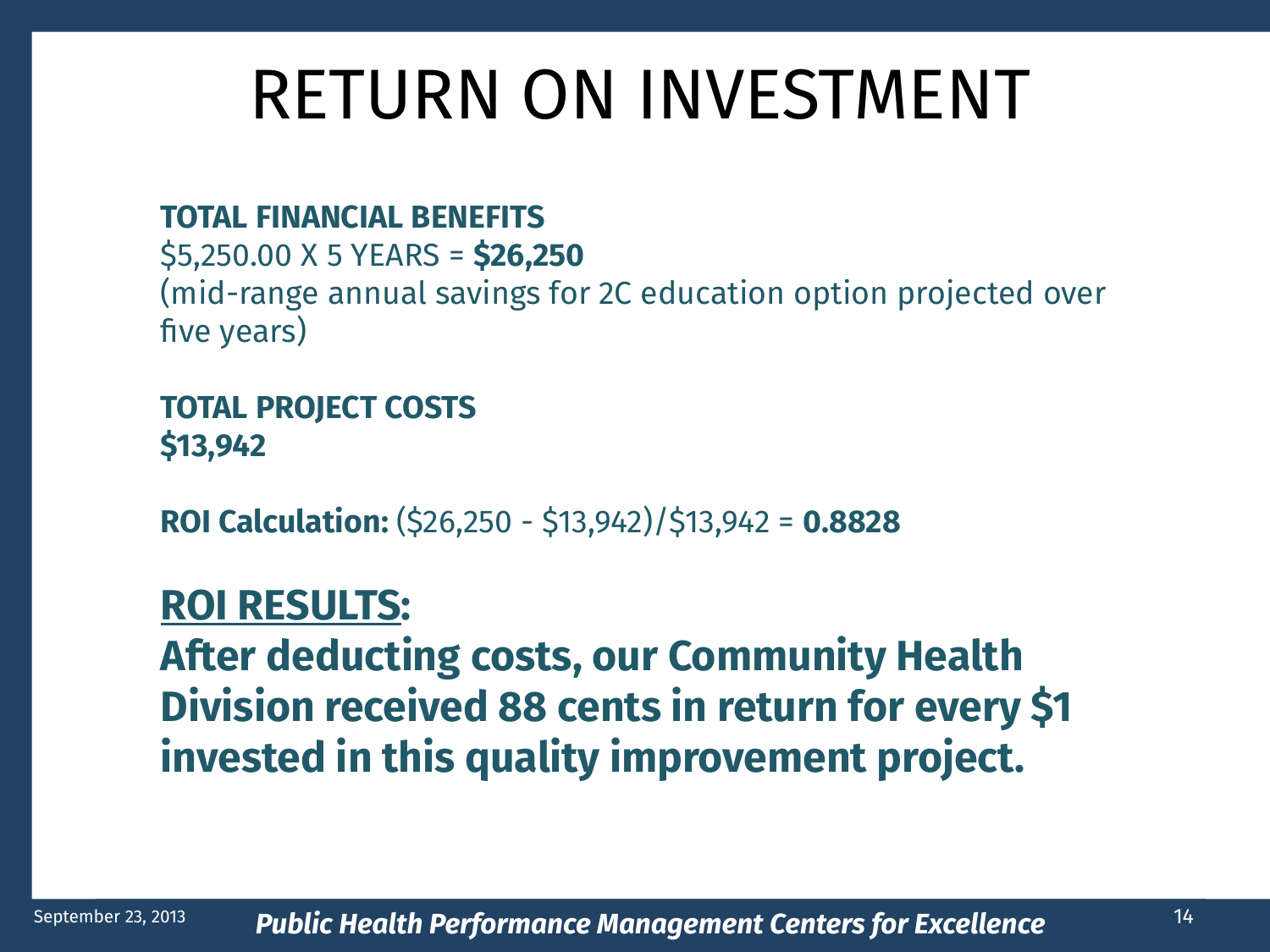

# RETURN ON INVESTMENT
TOTAL FINANCIAL BENEFITS
$5,250.00 X 5 YEARS = $26,250
(mid-range annual savings for 2C education option projected over five years)

TOTAL PROJECT COSTS
$13,942

ROI Calculation: ($26,250 - $13,942)/$13,942 = 0.8828

ROI RESULTS:
After deducting costs, our Community Health Division received 88 cents in return for every $1 invested in this quality improvement project.

14